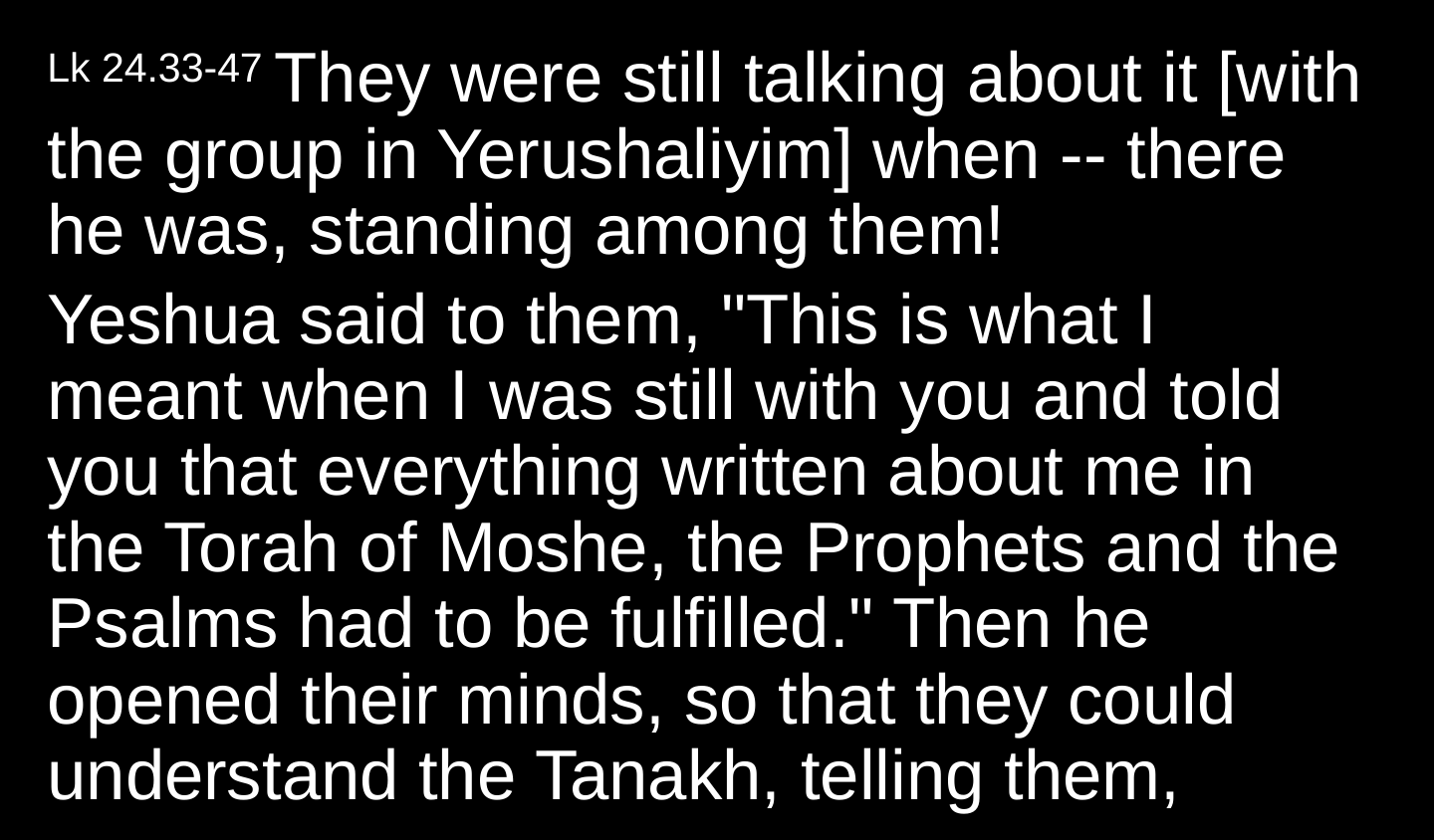

Lk 24.33-47 They were still talking about it [with the group in Yerushaliyim] when -- there he was, standing among them!
Yeshua said to them, "This is what I meant when I was still with you and told you that everything written about me in the Torah of Moshe, the Prophets and the Psalms had to be fulfilled." Then he opened their minds, so that they could understand the Tanakh, telling them,